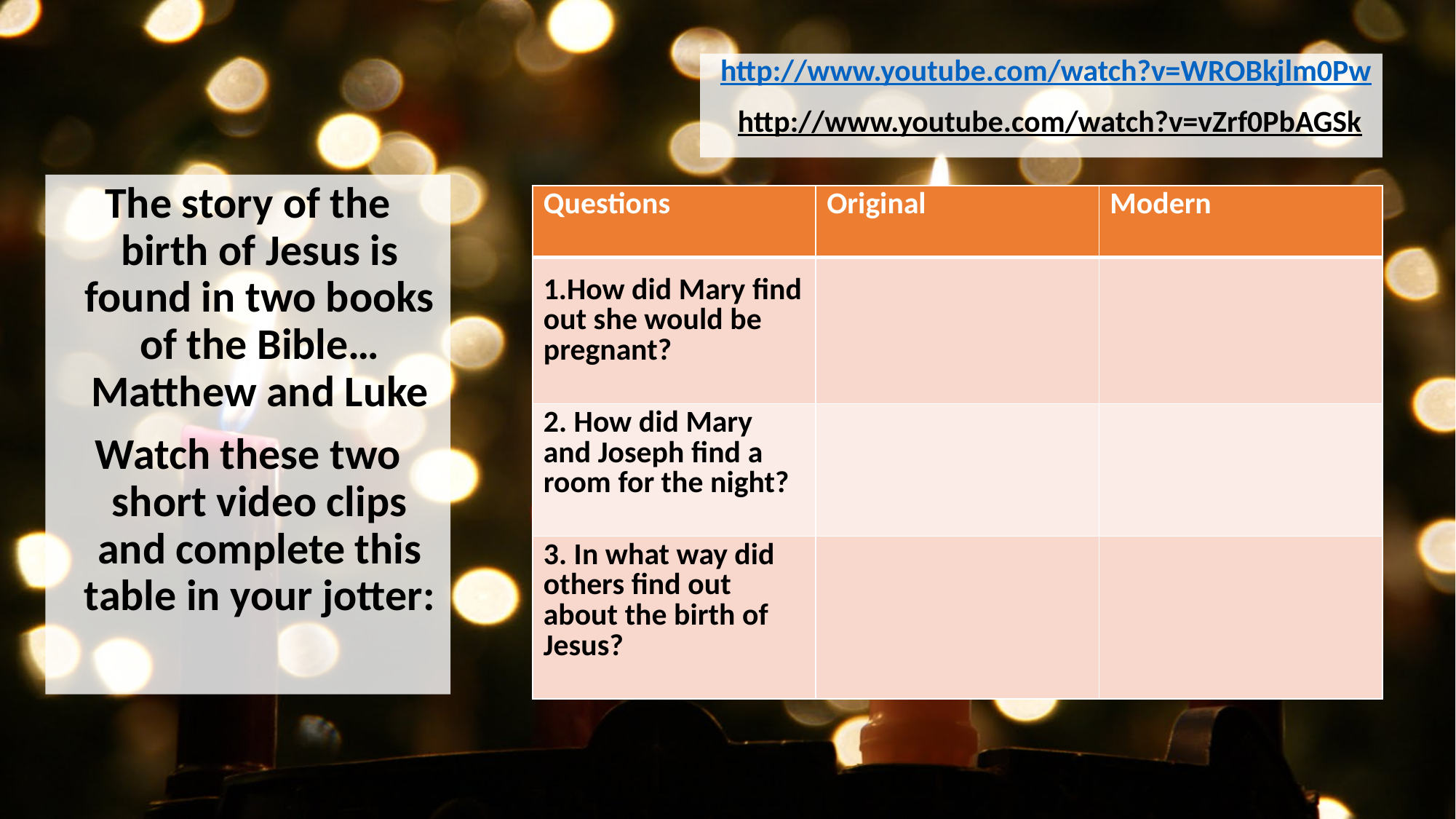

http://www.youtube.com/watch?v=WROBkjlm0Pw
http://www.youtube.com/watch?v=vZrf0PbAGSk
The story of the birth of Jesus is found in two books of the Bible… Matthew and Luke

Watch these two short video clips and complete this table in your jotter:

| Questions | Original | Modern |
| --- | --- | --- |
| How did Mary find out she would be pregnant? |  |  |
| 2. How did Mary and Joseph find a room for the night? |  |  |
| 3. In what way did others find out about the birth of Jesus? |  |  |